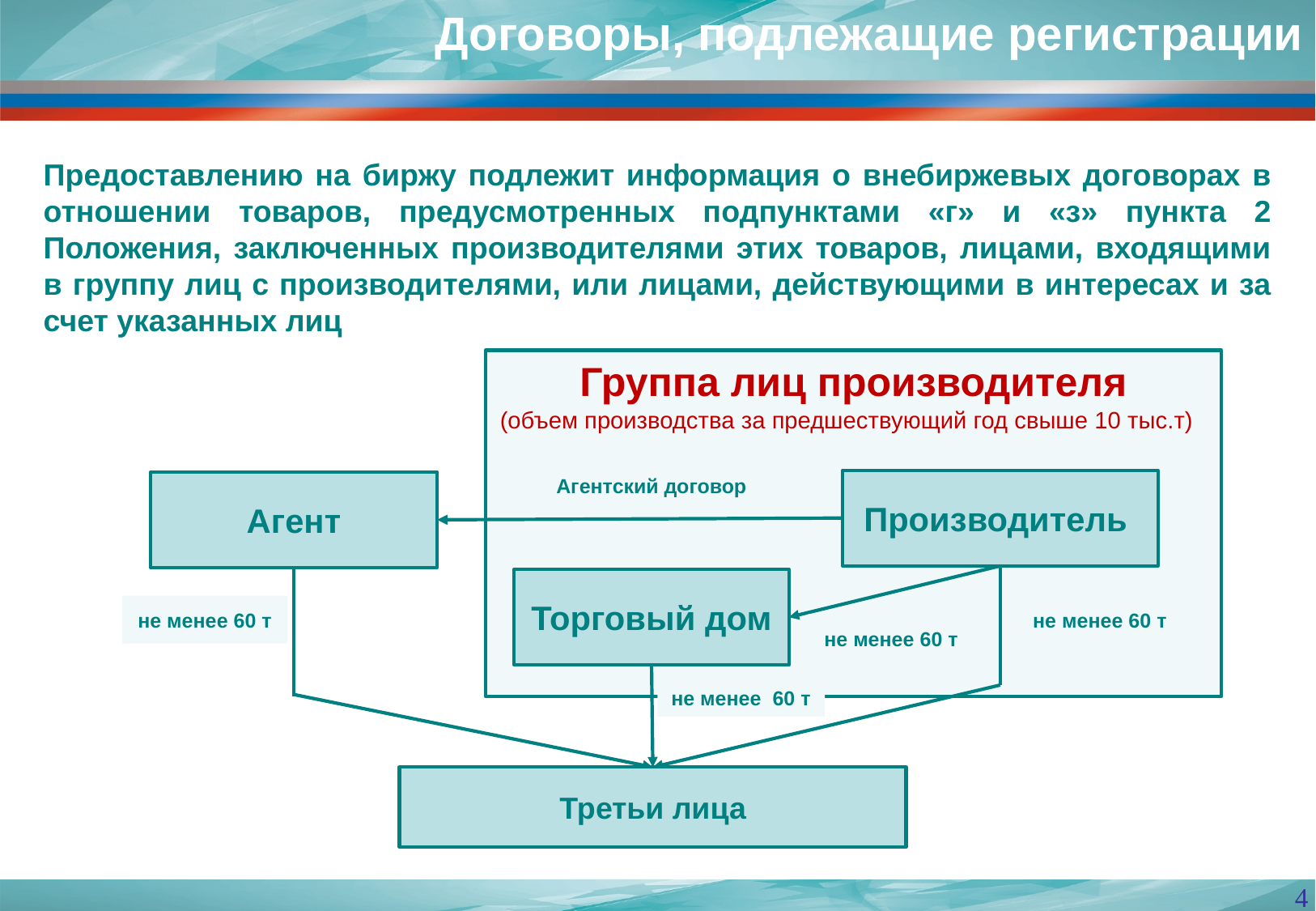

Договоры, подлежащие регистрации

Предоставлению на биржу подлежит информация о внебиржевых договорах в отношении товаров, предусмотренных подпунктами «г» и «з» пункта 2 Положения, заключенных производителями этих товаров, лицами, входящими в группу лиц с производителями, или лицами, действующими в интересах и за счет указанных лиц
Группа лиц производителя
(объем производства за предшествующий год свыше 10 тыс.т)
Агентский договор
Производитель
Агент
Торговый дом
не менее 60 т
не менее 60 т
не менее 60 т
не менее  60 т
Третьи лица
4